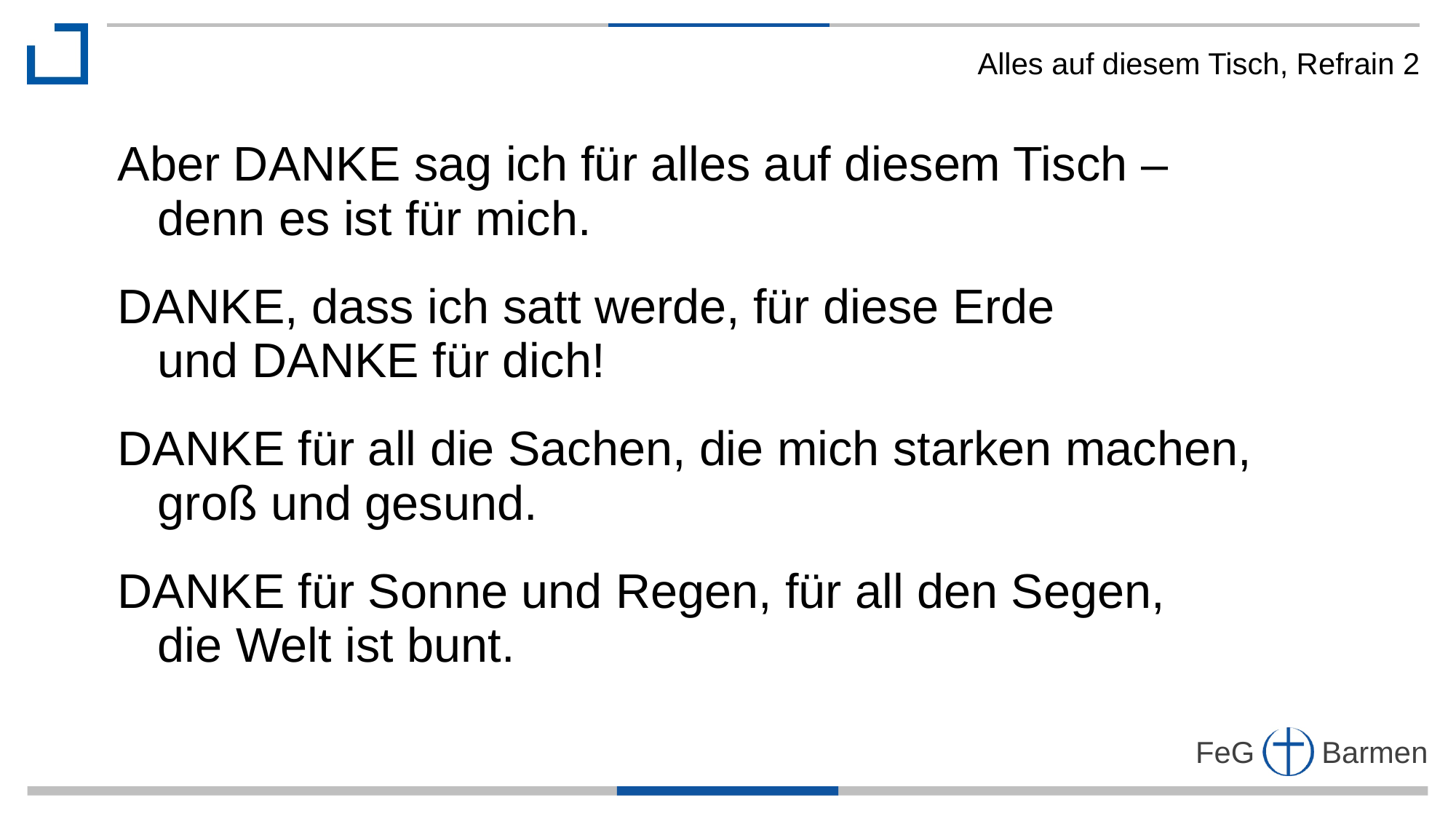

Alles auf diesem Tisch, Refrain 2
Aber DANKE sag ich für alles auf diesem Tisch –
   denn es ist für mich.
DANKE, dass ich satt werde, für diese Erde
   und DANKE für dich!
DANKE für all die Sachen, die mich starken machen,
   groß und gesund.
DANKE für Sonne und Regen, für all den Segen,
   die Welt ist bunt.